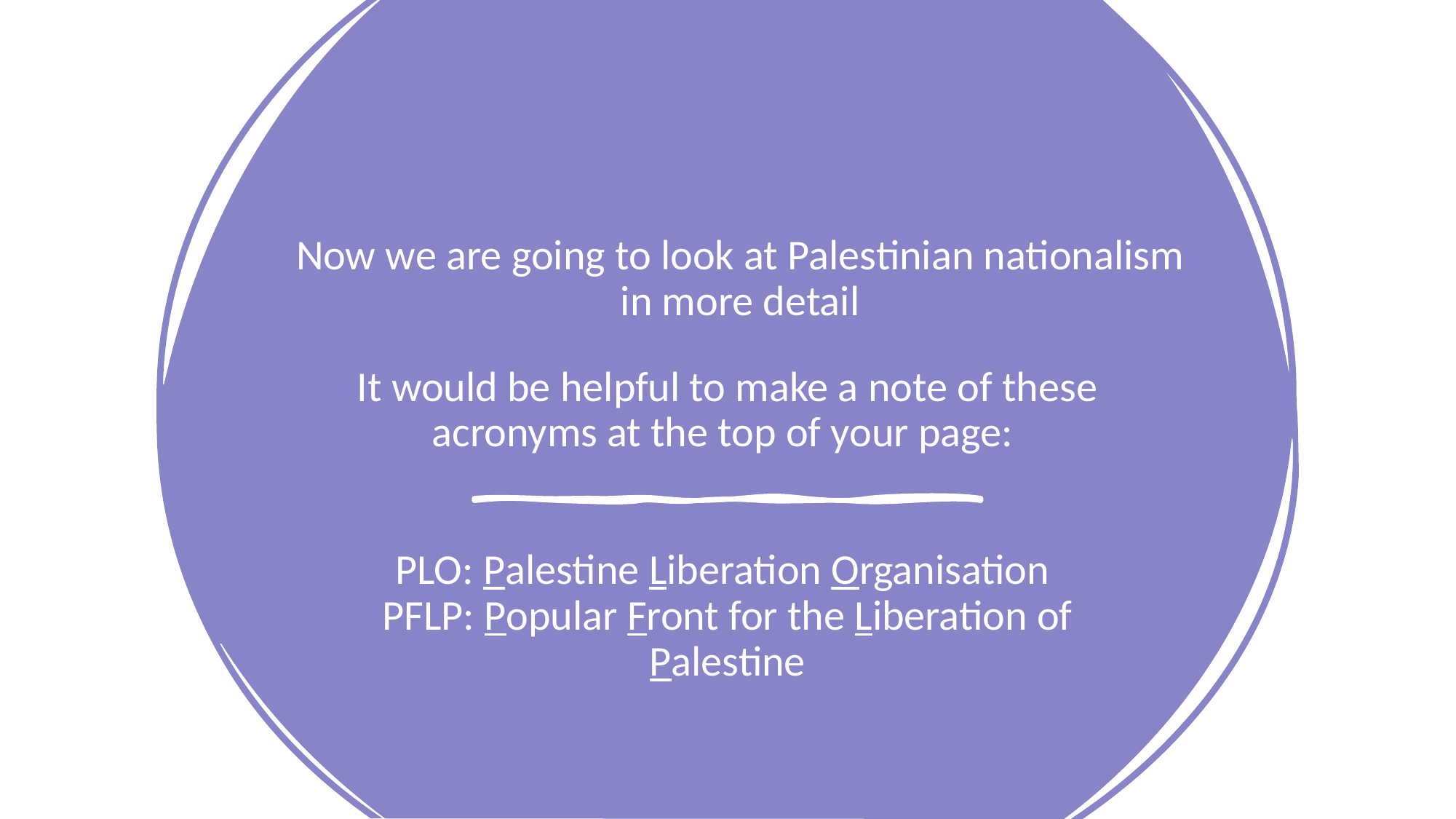

# Now we are going to look at Palestinian nationalism in more detail
It would be helpful to make a note of these acronyms at the top of your page:

PLO: Palestine Liberation Organisation
PFLP: Popular Front for the Liberation of Palestine